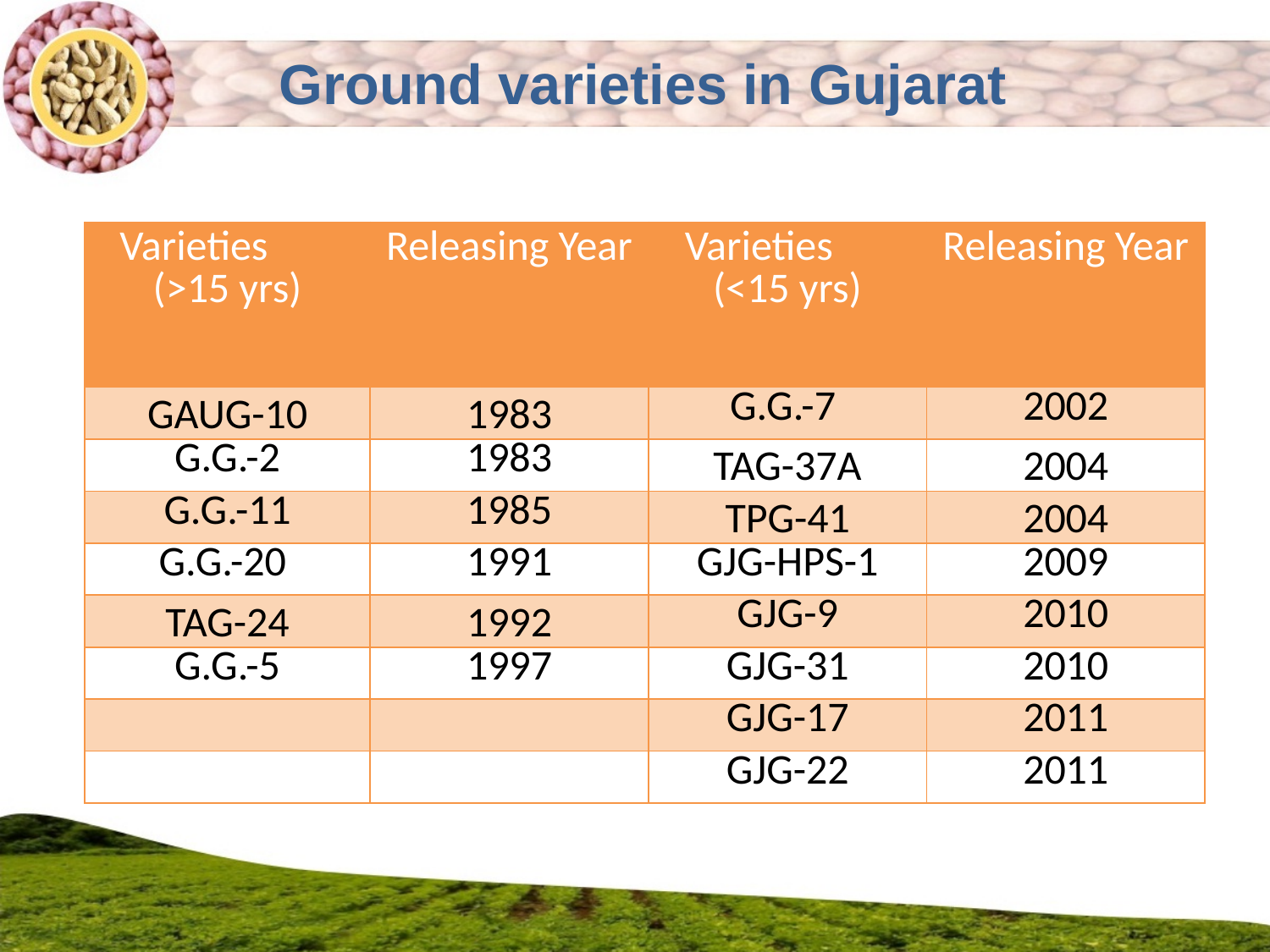

Ground varieties in Gujarat
| Varieties (>15 yrs) | Releasing Year | Varieties (<15 yrs) | Releasing Year |
| --- | --- | --- | --- |
| GAUG-10 | 1983 | G.G.-7 | 2002 |
| G.G.-2 | 1983 | TAG-37A | 2004 |
| G.G.-11 | 1985 | TPG-41 | 2004 |
| G.G.-20 | 1991 | GJG-HPS-1 | 2009 |
| TAG-24 | 1992 | GJG-9 | 2010 |
| G.G.-5 | 1997 | GJG-31 | 2010 |
|  |  | GJG-17 | 2011 |
|  |  | GJG-22 | 2011 |